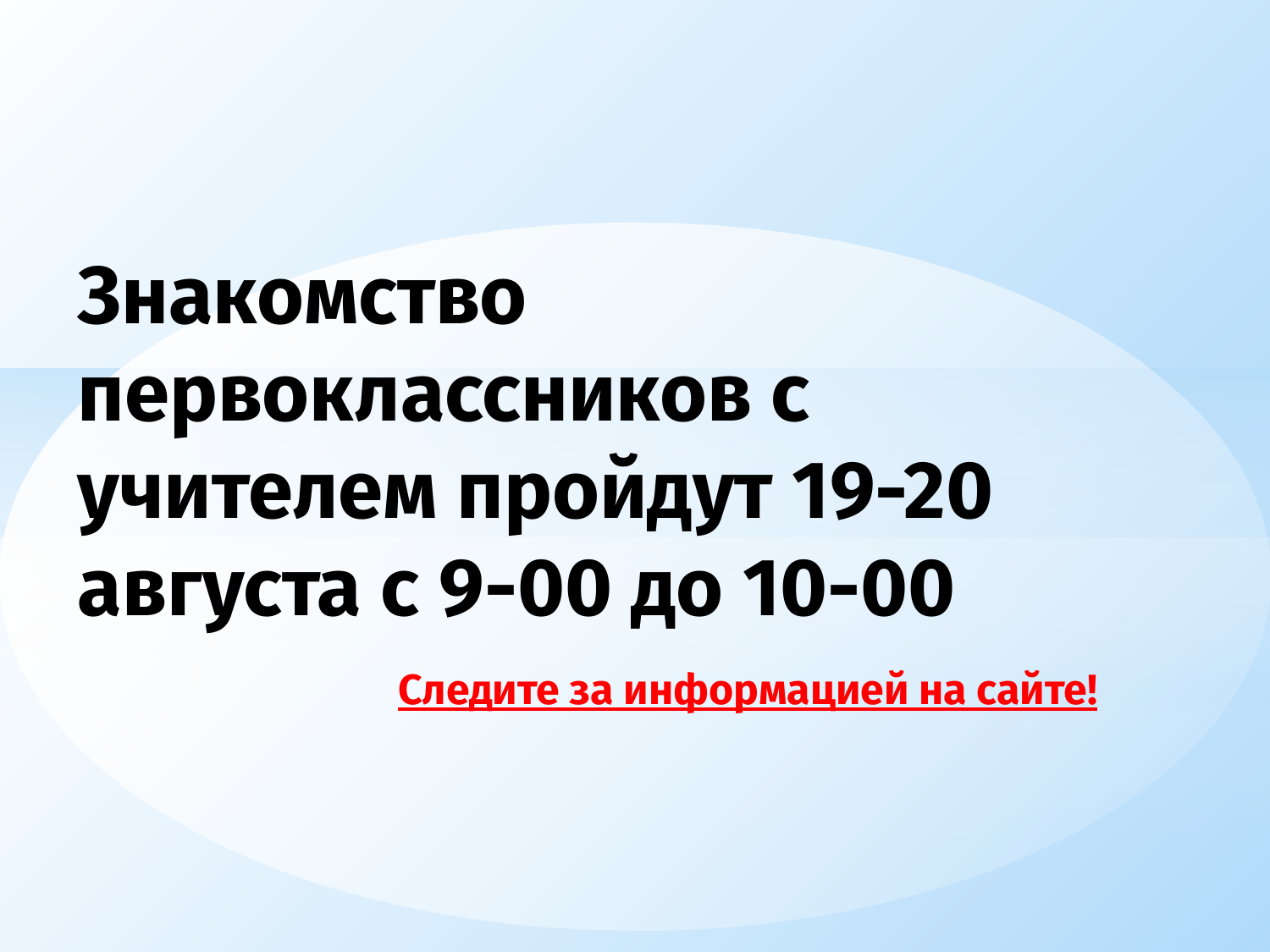

# Знакомство  первоклассников с учителем пройдут 19-20  августа с 9-00 до 10-00
Следите за информацией на сайте!